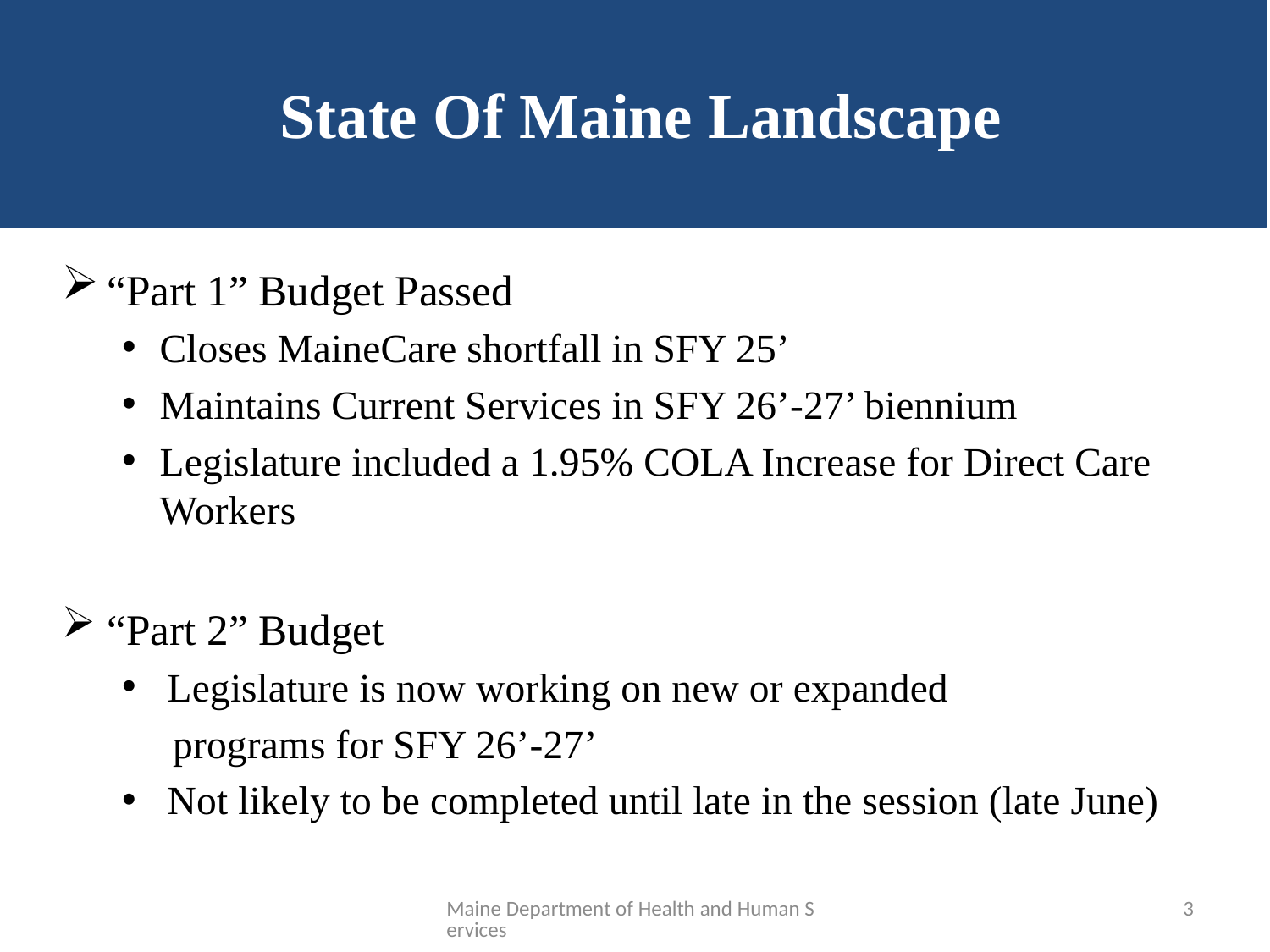

State Of Maine Landscape
“Part 1” Budget Passed
Closes MaineCare shortfall in SFY 25’
Maintains Current Services in SFY 26’-27’ biennium
Legislature included a 1.95% COLA Increase for Direct Care Workers

“Part 2” Budget
Legislature is now working on new or expanded
     programs for SFY 26’-27’
Not likely to be completed until late in the session (late June)

Maine Department of Health and Human Services
3